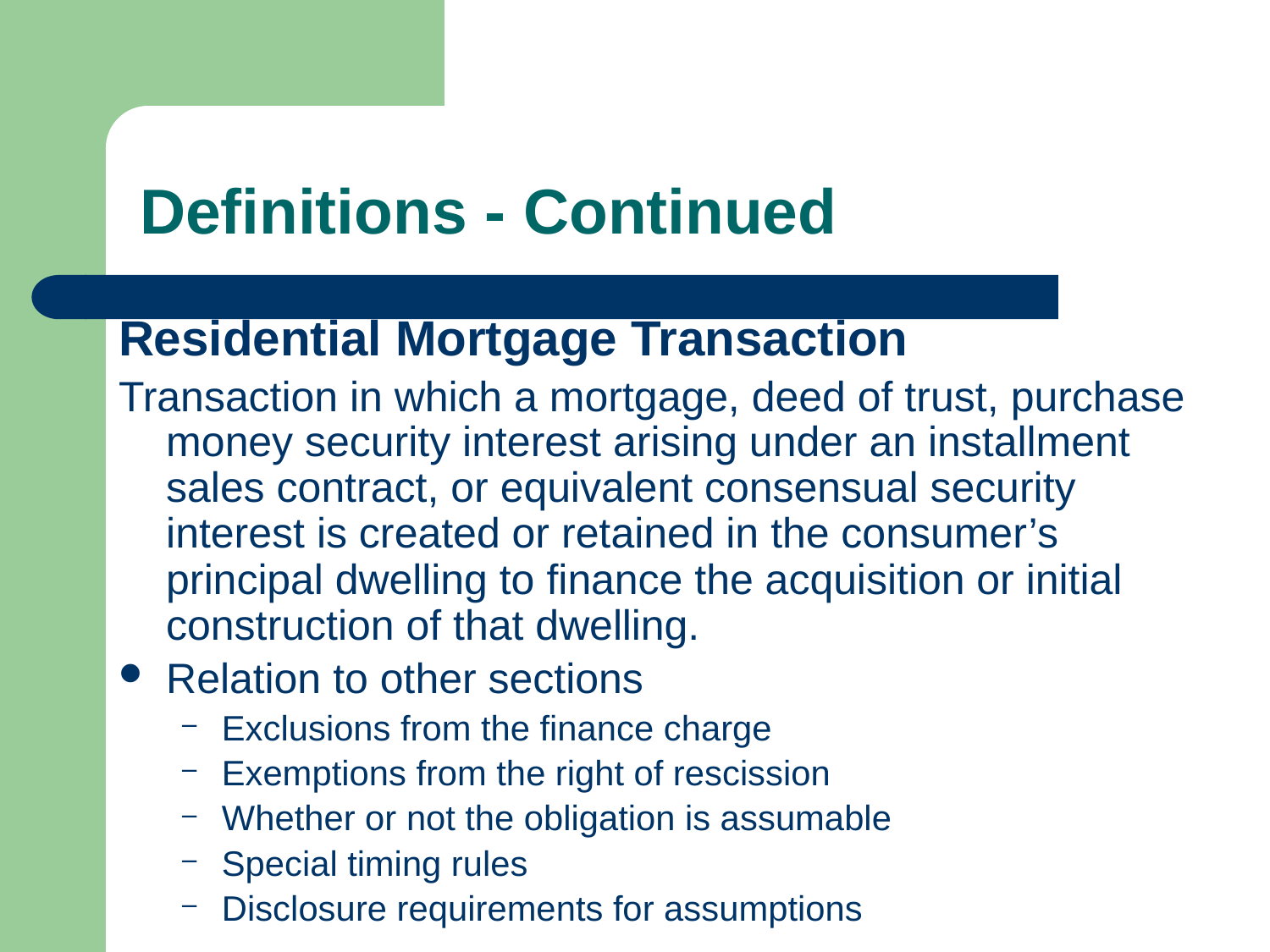

# Definitions - Continued
Residential Mortgage Transaction
Transaction in which a mortgage, deed of trust, purchase money security interest arising under an installment sales contract, or equivalent consensual security interest is created or retained in the consumer’s principal dwelling to finance the acquisition or initial construction of that dwelling.
Relation to other sections
Exclusions from the finance charge
Exemptions from the right of rescission
Whether or not the obligation is assumable
Special timing rules
Disclosure requirements for assumptions